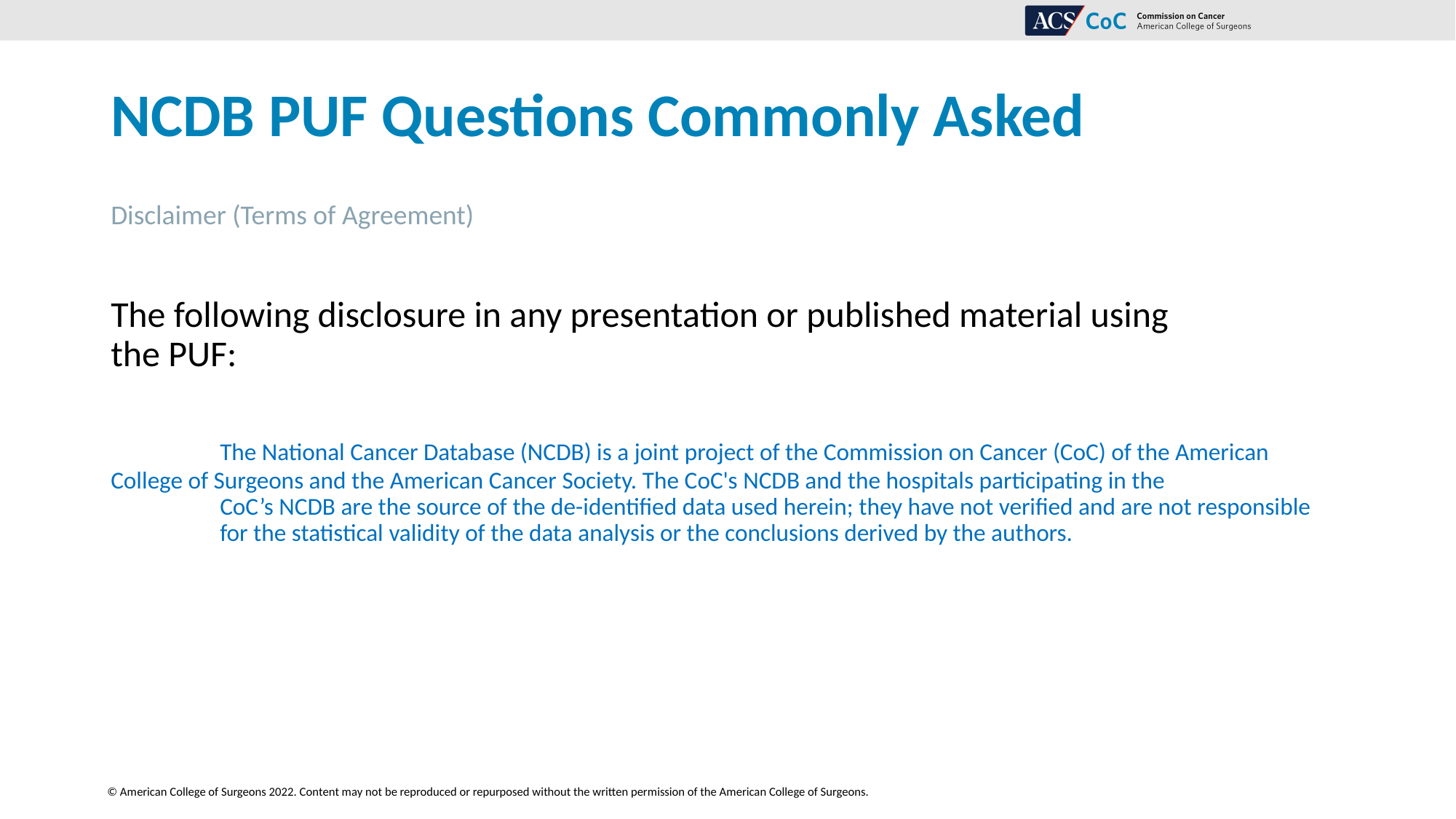

# NCDB PUF Questions Commonly Asked
Disclaimer (Terms of Agreement)
The following disclosure in any presentation or published material using
the PUF:
	The National Cancer Database (NCDB) is a joint project of the Commission on Cancer (CoC) of the American 	College of Surgeons and the American Cancer Society. The CoC's NCDB and the hospitals participating in the
	CoC’s NCDB are the source of the de-identified data used herein; they have not verified and are not responsible 	for the statistical validity of the data analysis or the conclusions derived by the authors.